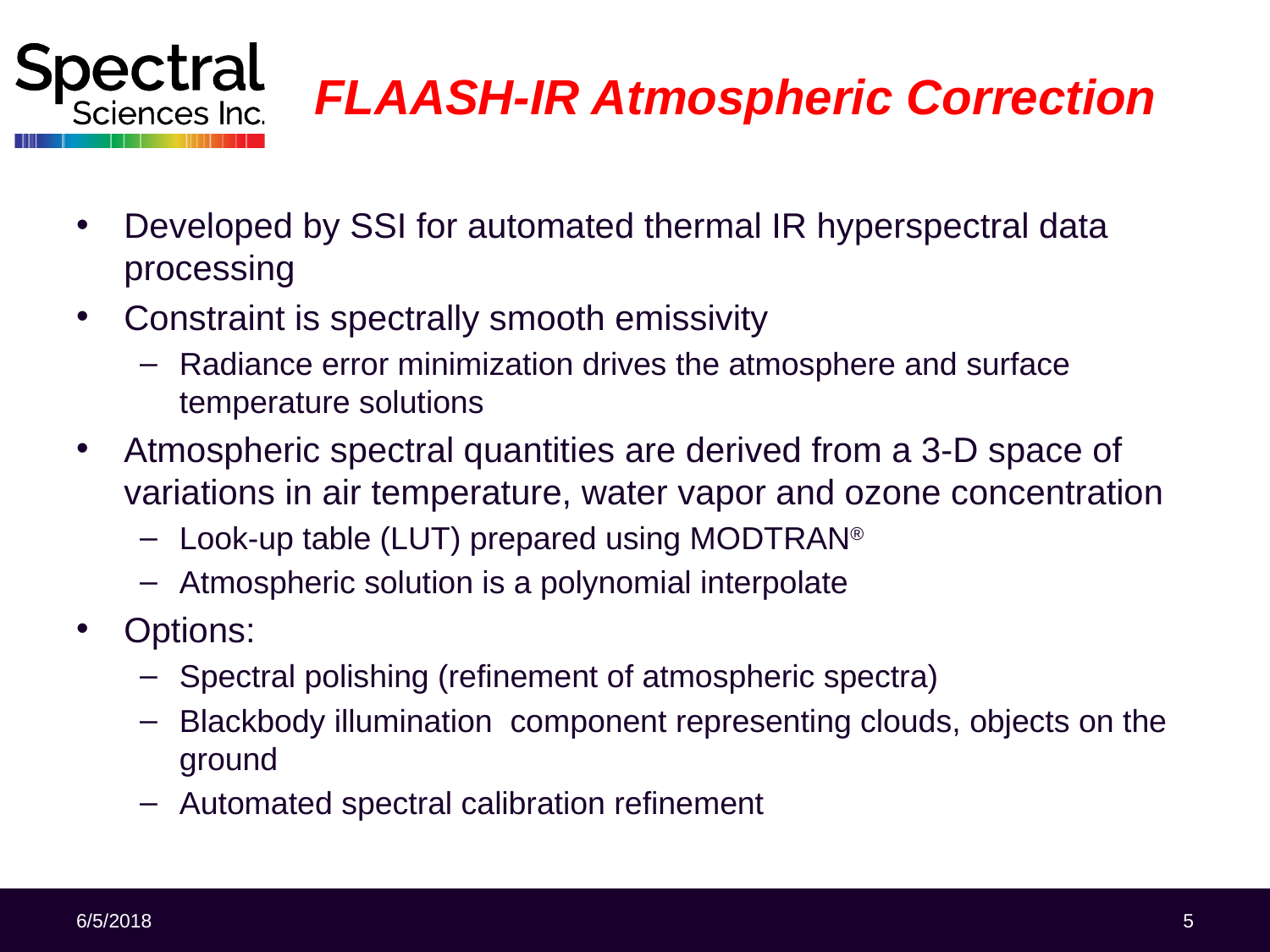

# FLAASH-IR Atmospheric Correction
Developed by SSI for automated thermal IR hyperspectral data processing
Constraint is spectrally smooth emissivity
Radiance error minimization drives the atmosphere and surface temperature solutions
Atmospheric spectral quantities are derived from a 3-D space of variations in air temperature, water vapor and ozone concentration
Look-up table (LUT) prepared using MODTRAN®
Atmospheric solution is a polynomial interpolate
Options:
Spectral polishing (refinement of atmospheric spectra)
Blackbody illumination  component representing clouds, objects on the ground
Automated spectral calibration refinement

6/5/2018
5